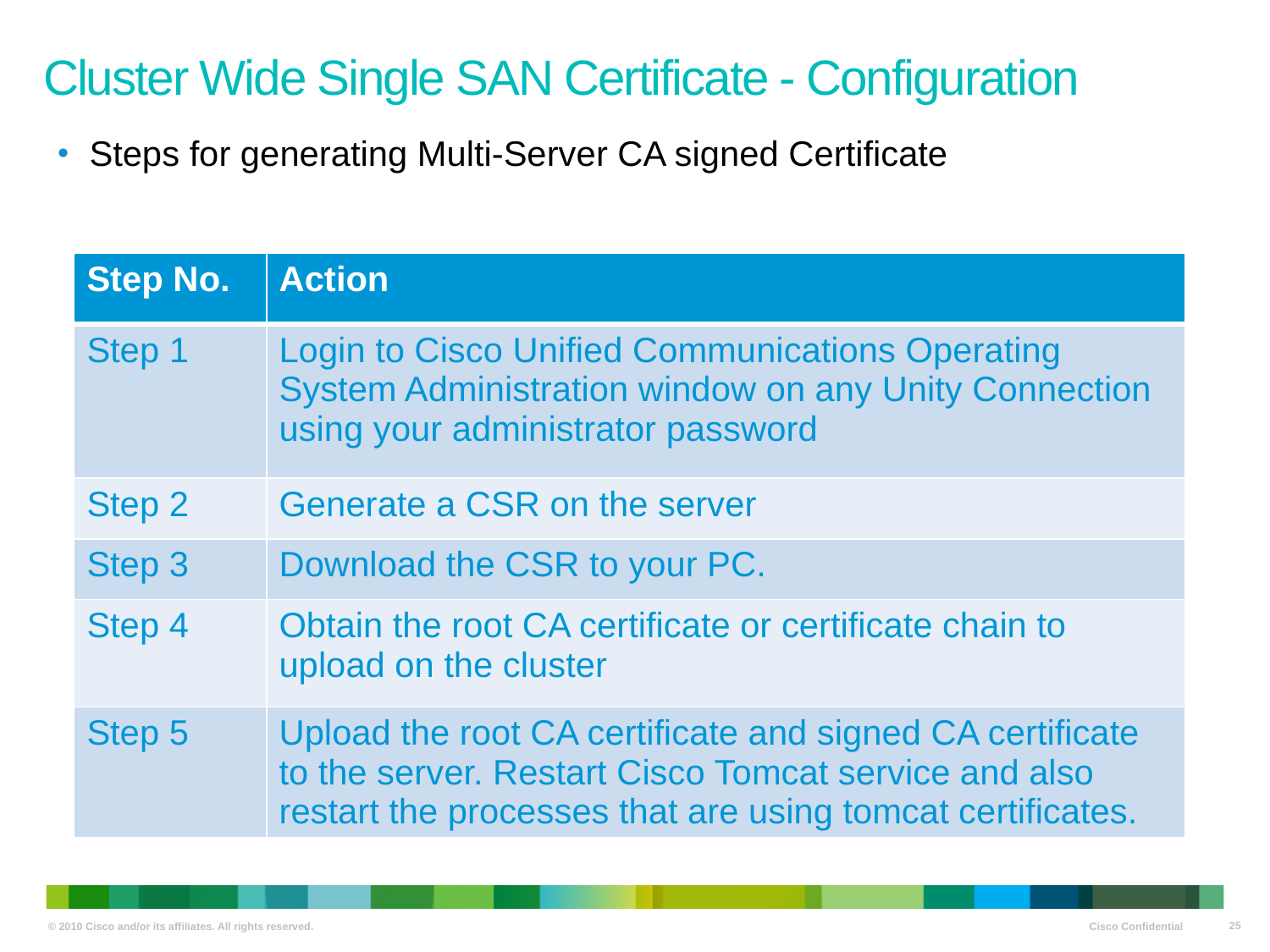

Cluster Wide Single SAN Certificate - Configuration
Steps for generating Multi-Server CA signed Certificate
| Step No. | Action |
| --- | --- |
| Step 1 | Login to Cisco Unified Communications Operating System Administration window on any Unity Connection using your administrator password |
| Step 2 | Generate a CSR on the server |
| Step 3 | Download the CSR to your PC. |
| Step 4 | Obtain the root CA certificate or certificate chain to upload on the cluster |
| Step 5 | Upload the root CA certificate and signed CA certificate to the server. Restart Cisco Tomcat service and also restart the processes that are using tomcat certificates. |